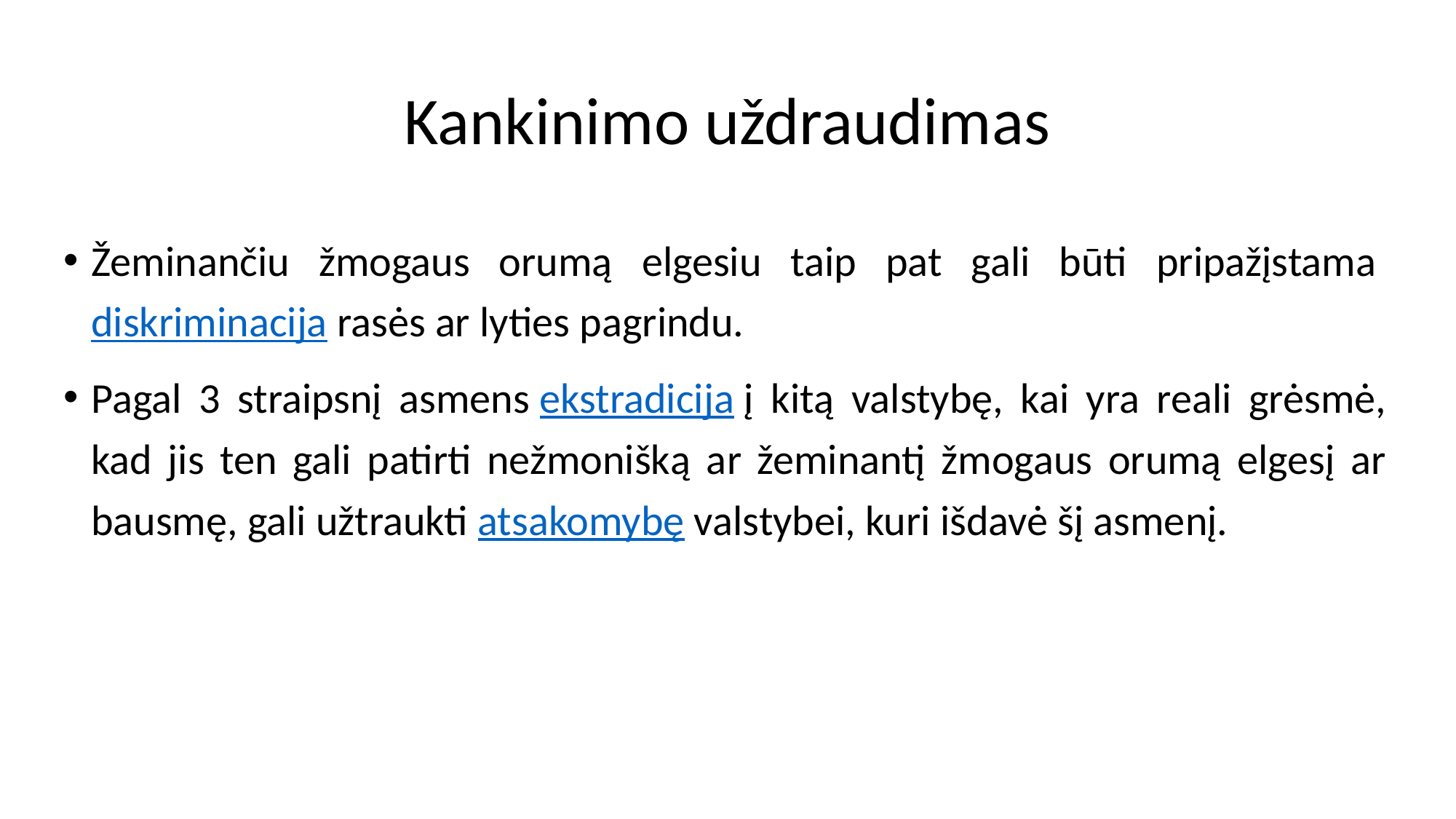

# Kankinimo uždraudimas
Žeminančiu žmogaus orumą elgesiu taip pat gali būti pripažįstama diskriminacija rasės ar lyties pagrindu.
Pagal 3 straipsnį asmens ekstradicija į kitą valstybę, kai yra reali grėsmė, kad jis ten gali patirti nežmonišką ar žeminantį žmogaus orumą elgesį ar bausmę, gali užtraukti atsakomybę valstybei, kuri išdavė šį asmenį.